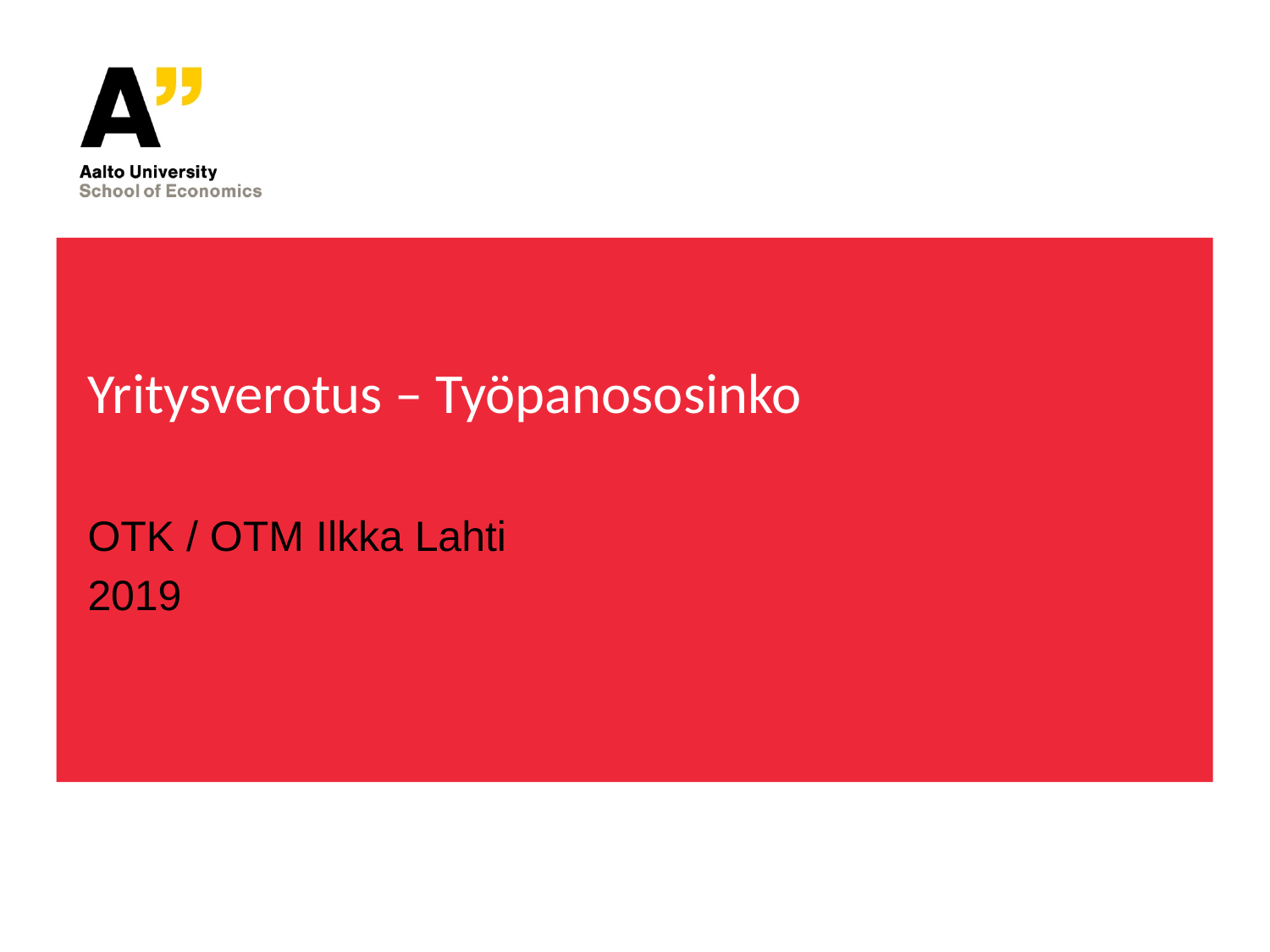

# Yritysverotus – Työpanososinko
OTK / OTM Ilkka Lahti
2019